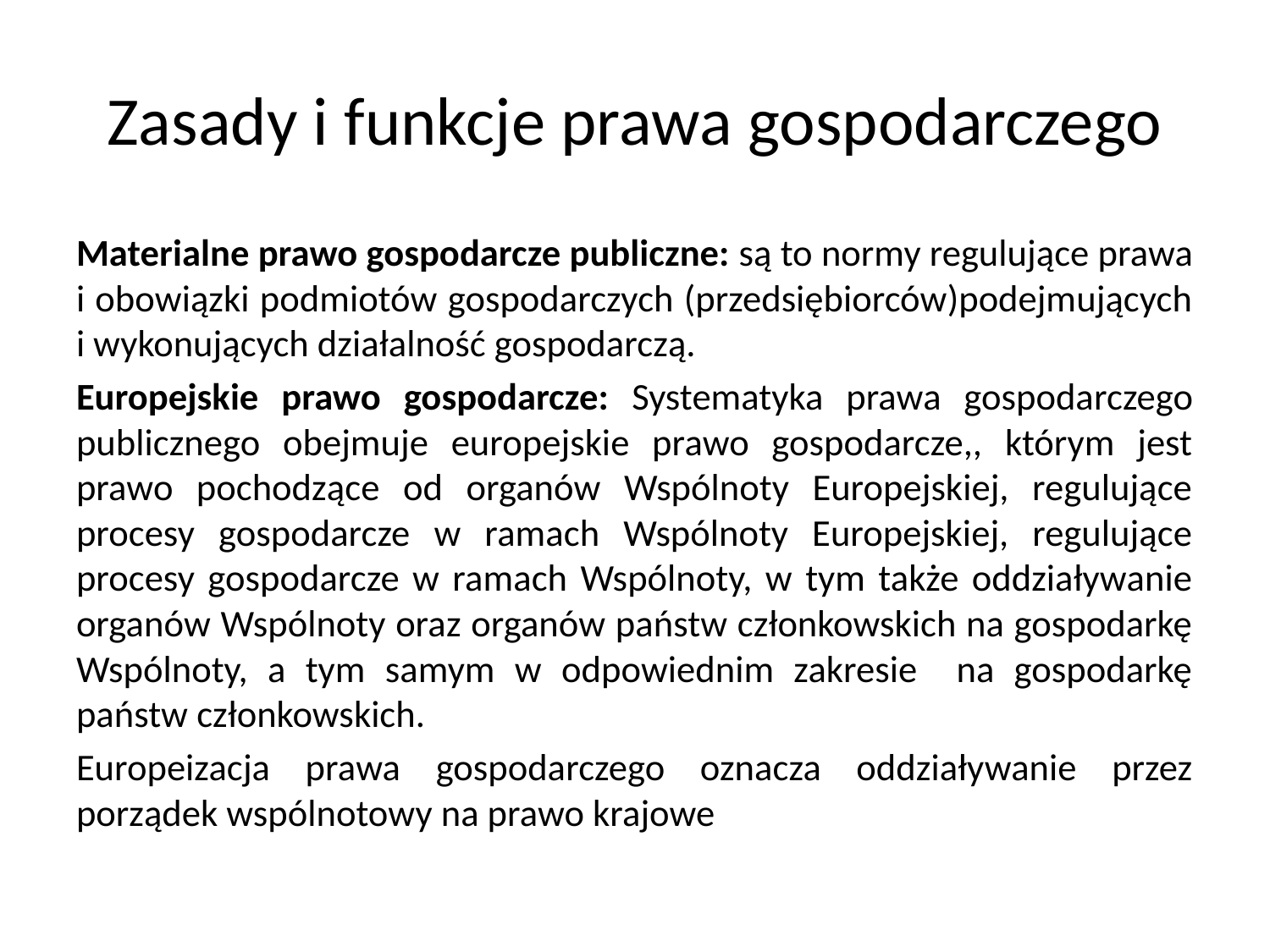

# Zasady i funkcje prawa gospodarczego
Materialne prawo gospodarcze publiczne: są to normy regulujące prawa i obowiązki podmiotów gospodarczych (przedsiębiorców)podejmujących i wykonujących działalność gospodarczą.
Europejskie prawo gospodarcze: Systematyka prawa gospodarczego publicznego obejmuje europejskie prawo gospodarcze,, którym jest prawo pochodzące od organów Wspólnoty Europejskiej, regulujące procesy gospodarcze w ramach Wspólnoty Europejskiej, regulujące procesy gospodarcze w ramach Wspólnoty, w tym także oddziaływanie organów Wspólnoty oraz organów państw członkowskich na gospodarkę Wspólnoty, a tym samym w odpowiednim zakresie  na gospodarkę państw członkowskich.
Europeizacja prawa gospodarczego oznacza oddziaływanie przez porządek wspólnotowy na prawo krajowe